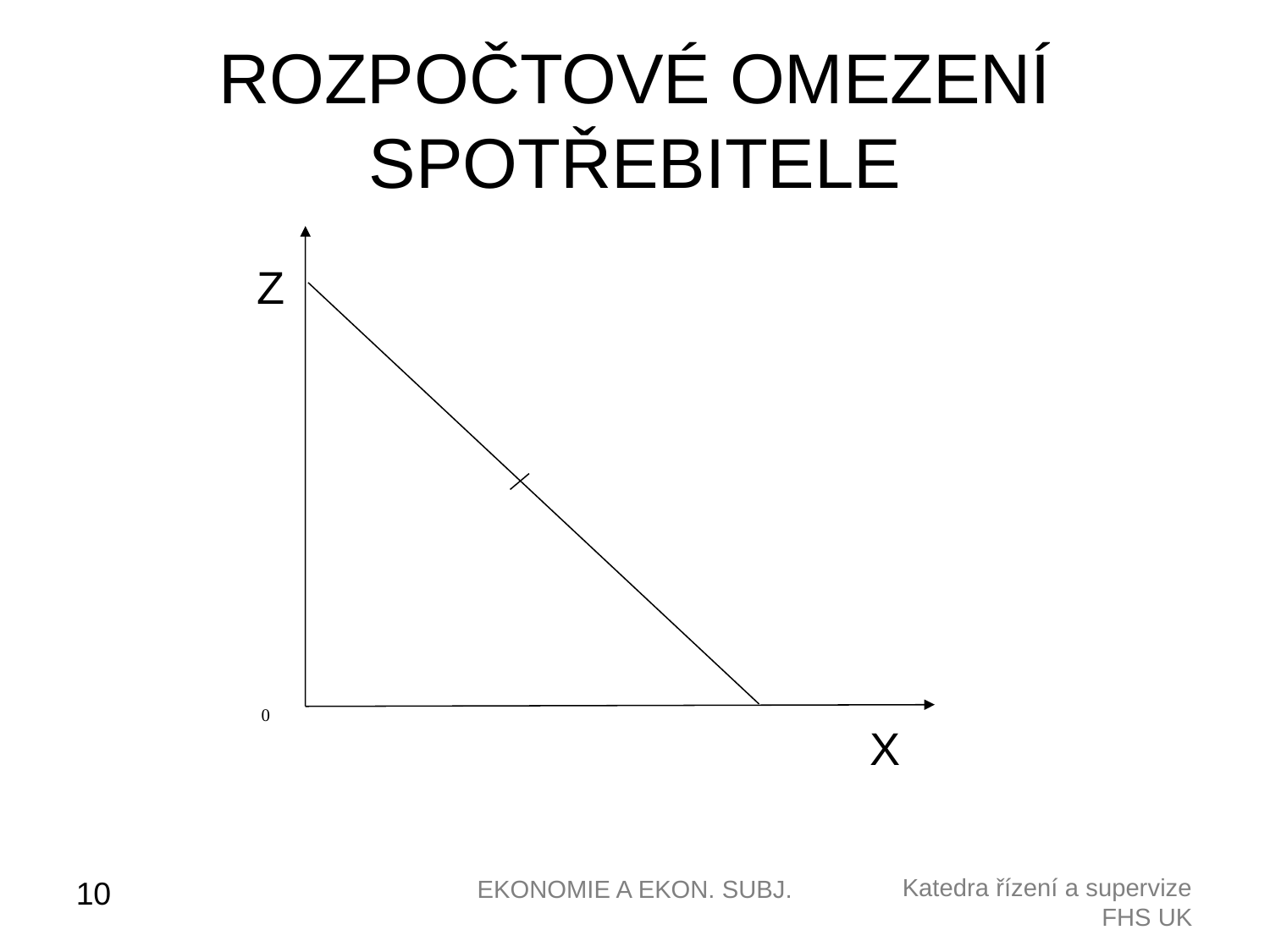

# ROZPOČTOVÉ OMEZENÍ SPOTŘEBITELE

Z

0

X

EKONOMIE A EKON. SUBJ.